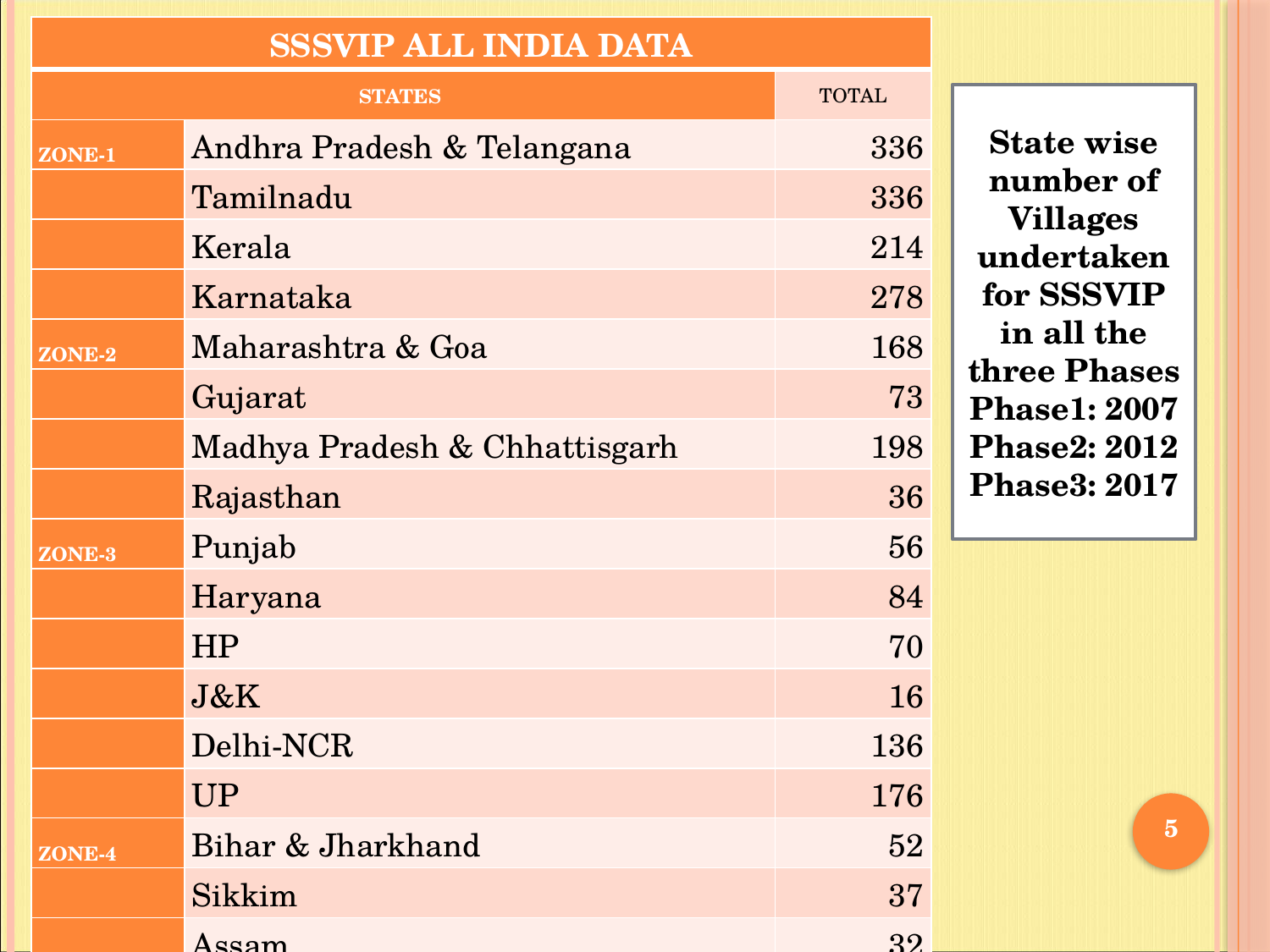

| SSSVIP ALL INDIA DATA |  |  |
| --- | --- | --- |
| STATES |  | TOTAL |
| ZONE-1 | Andhra Pradesh & Telangana | 336 |
|  | Tamilnadu | 336 |
|  | Kerala | 214 |
|  | Karnataka | 278 |
| ZONE-2 | Maharashtra & Goa | 168 |
|  | Gujarat | 73 |
|  | Madhya Pradesh & Chhattisgarh | 198 |
|  | Rajasthan | 36 |
| ZONE-3 | Punjab | 56 |
|  | Haryana | 84 |
|  | HP | 70 |
|  | J&K | 16 |
|  | Delhi-NCR | 136 |
|  | UP | 176 |
| ZONE-4 | Bihar & Jharkhand | 52 |
|  | Sikkim | 37 |
|  | Assam | 32 |
|  | Manipur | 4 |
|  | West Bengal | 106 |
|  | Odisha | 502 |
|  | All India | 3315 |
State wise number of Villages undertaken for SSSVIP in all the three Phases
Phase1: 2007
Phase2: 2012
Phase3: 2017
5